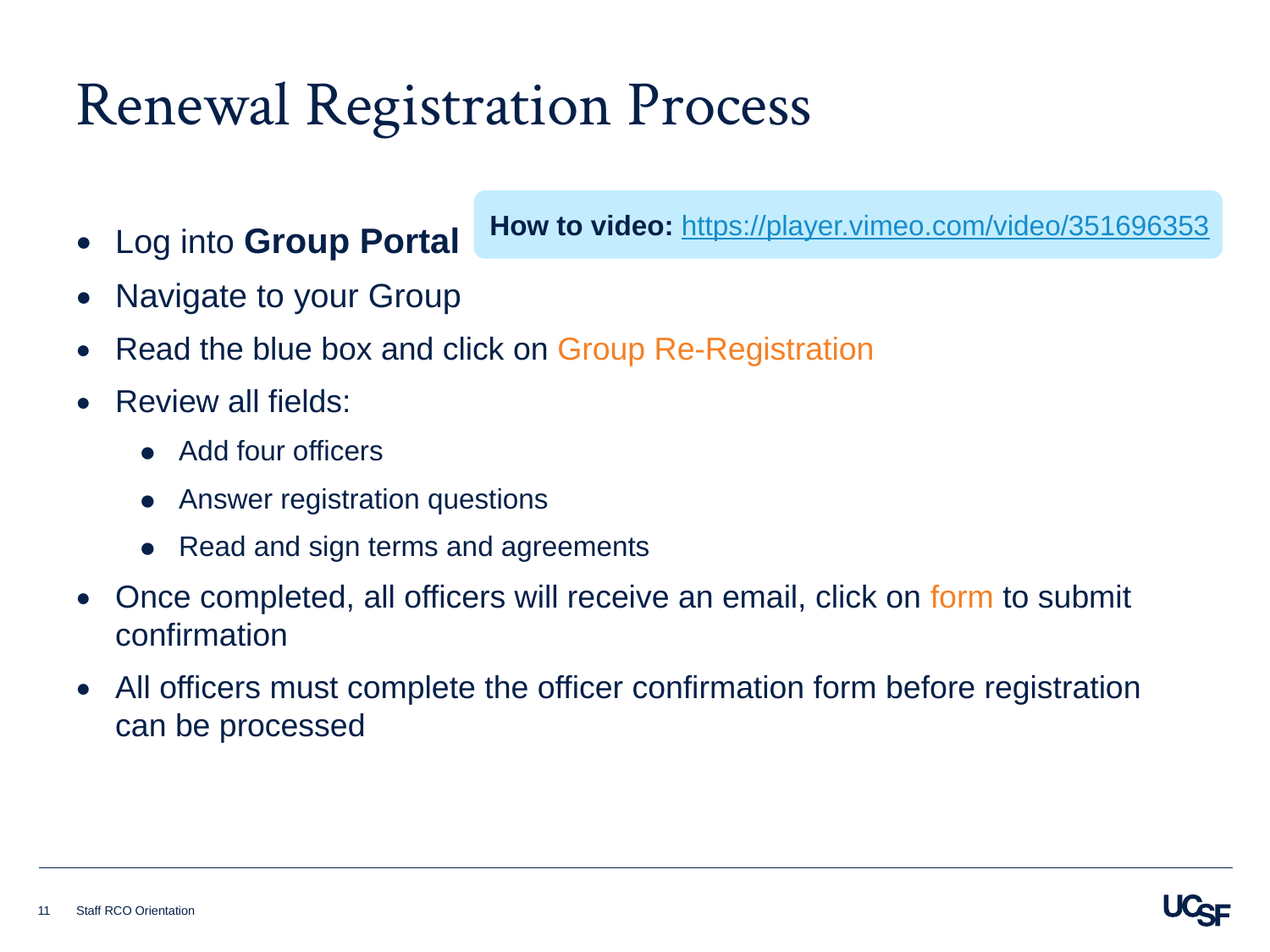

# Renewal Registration Process
How to video: https://player.vimeo.com/video/351696353
Log into Group Portal
Navigate to your Group
Read the blue box and click on Group Re-Registration
Review all fields:
Add four officers
Answer registration questions
Read and sign terms and agreements
Once completed, all officers will receive an email, click on form to submit confirmation
All officers must complete the officer confirmation form before registration can be processed
11
Staff RCO Orientation